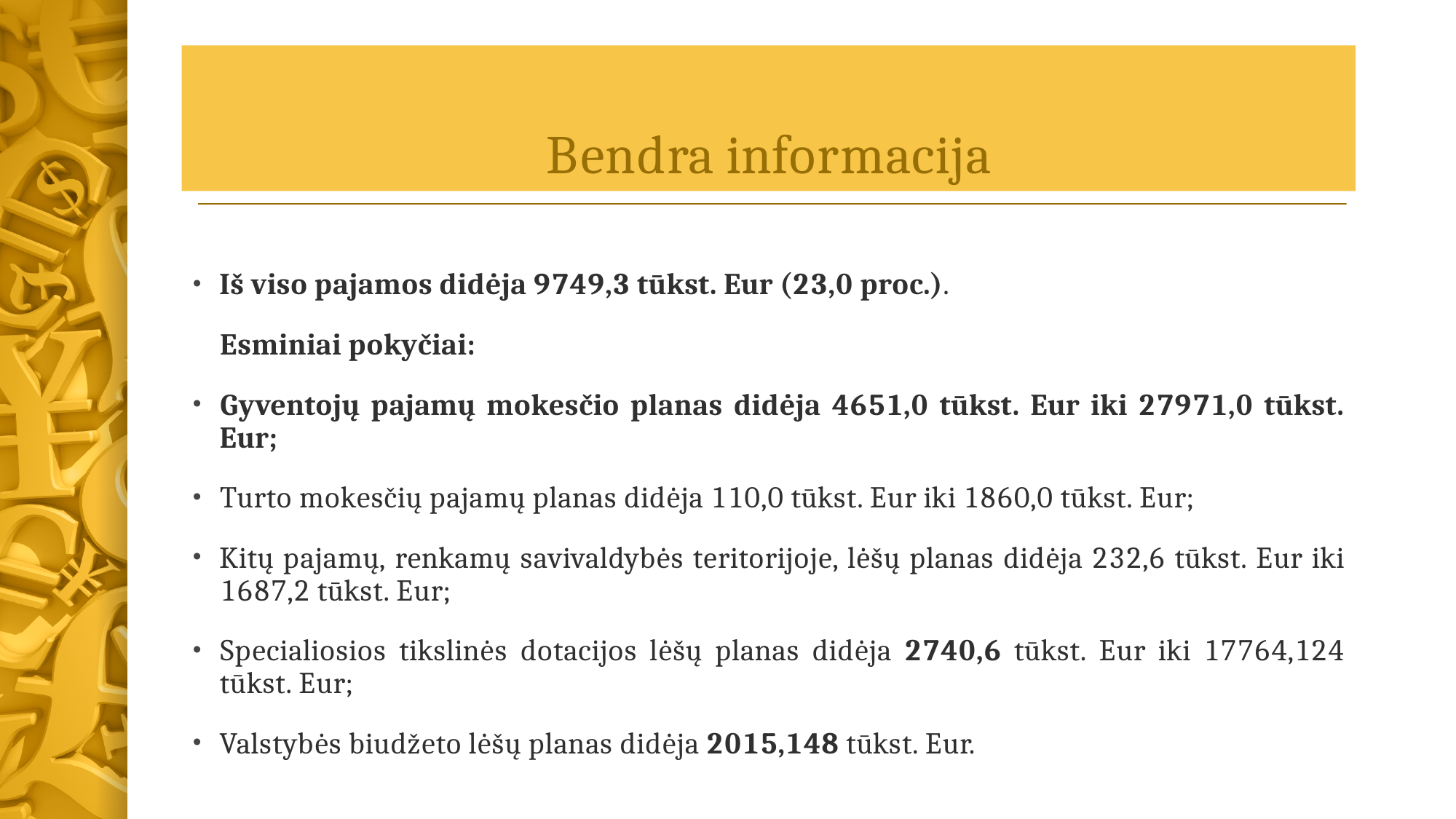

# Bendra informacija

Iš viso pajamos didėja 9749,3 tūkst. Eur (23,0 proc.).
    Esminiai pokyčiai:
Gyventojų pajamų mokesčio planas didėja 4651,0 tūkst. Eur iki 27971,0 tūkst. Eur;
Turto mokesčių pajamų planas didėja 110,0 tūkst. Eur iki 1860,0 tūkst. Eur;
Kitų pajamų, renkamų savivaldybės teritorijoje, lėšų planas didėja 232,6 tūkst. Eur iki 1687,2 tūkst. Eur;
Specialiosios tikslinės dotacijos lėšų planas didėja 2740,6 tūkst. Eur iki 17764,124 tūkst. Eur;
Valstybės biudžeto lėšų planas didėja 2015,148 tūkst. Eur.